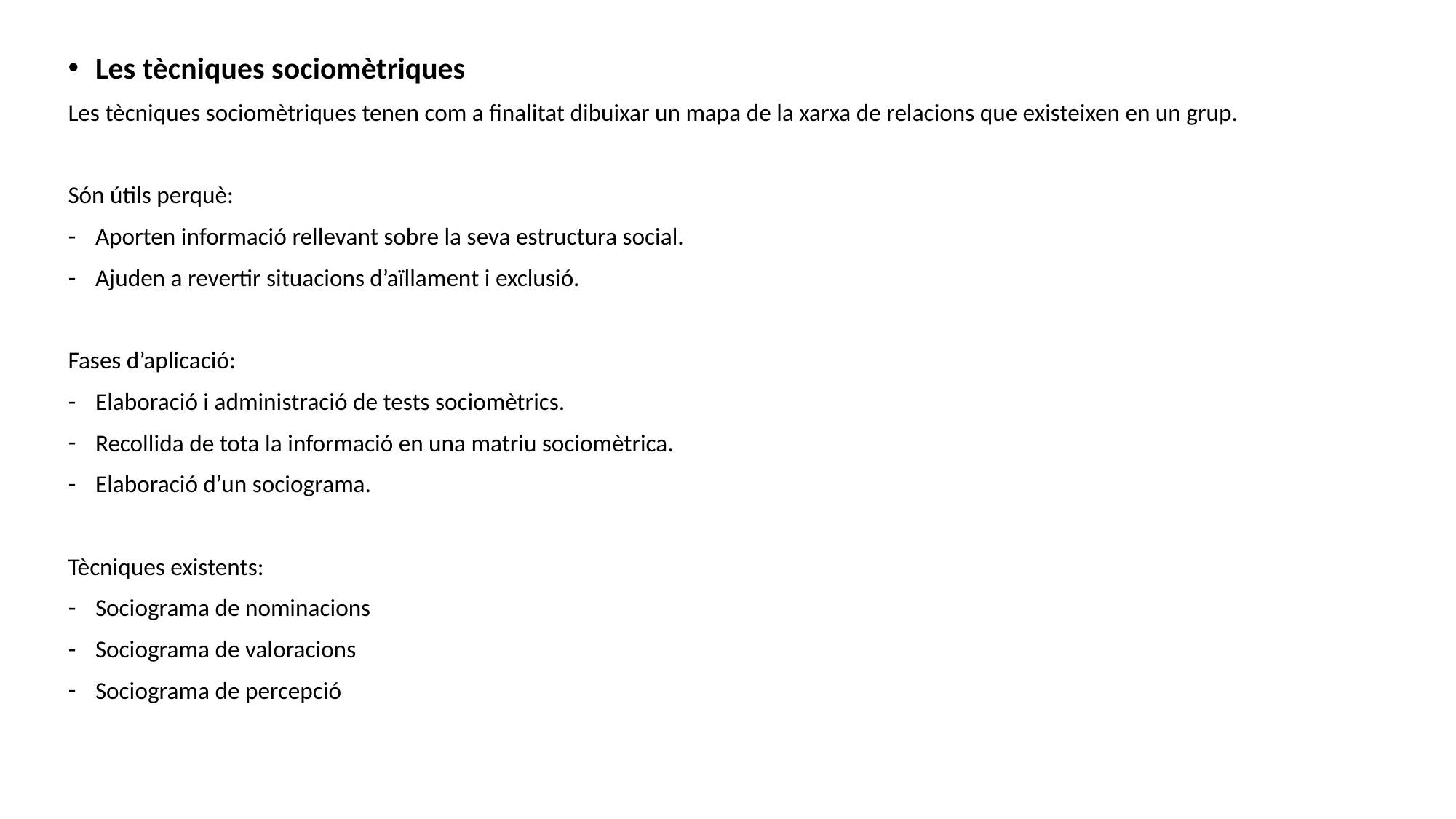

Les tècniques sociomètriques
Les tècniques sociomètriques tenen com a finalitat dibuixar un mapa de la xarxa de relacions que existeixen en un grup.

Són útils perquè:
Aporten informació rellevant sobre la seva estructura social.
Ajuden a revertir situacions d’aïllament i exclusió.

Fases d’aplicació:
Elaboració i administració de tests sociomètrics.
Recollida de tota la informació en una matriu sociomètrica.
Elaboració d’un sociograma.

Tècniques existents:
Sociograma de nominacions
Sociograma de valoracions
Sociograma de percepció